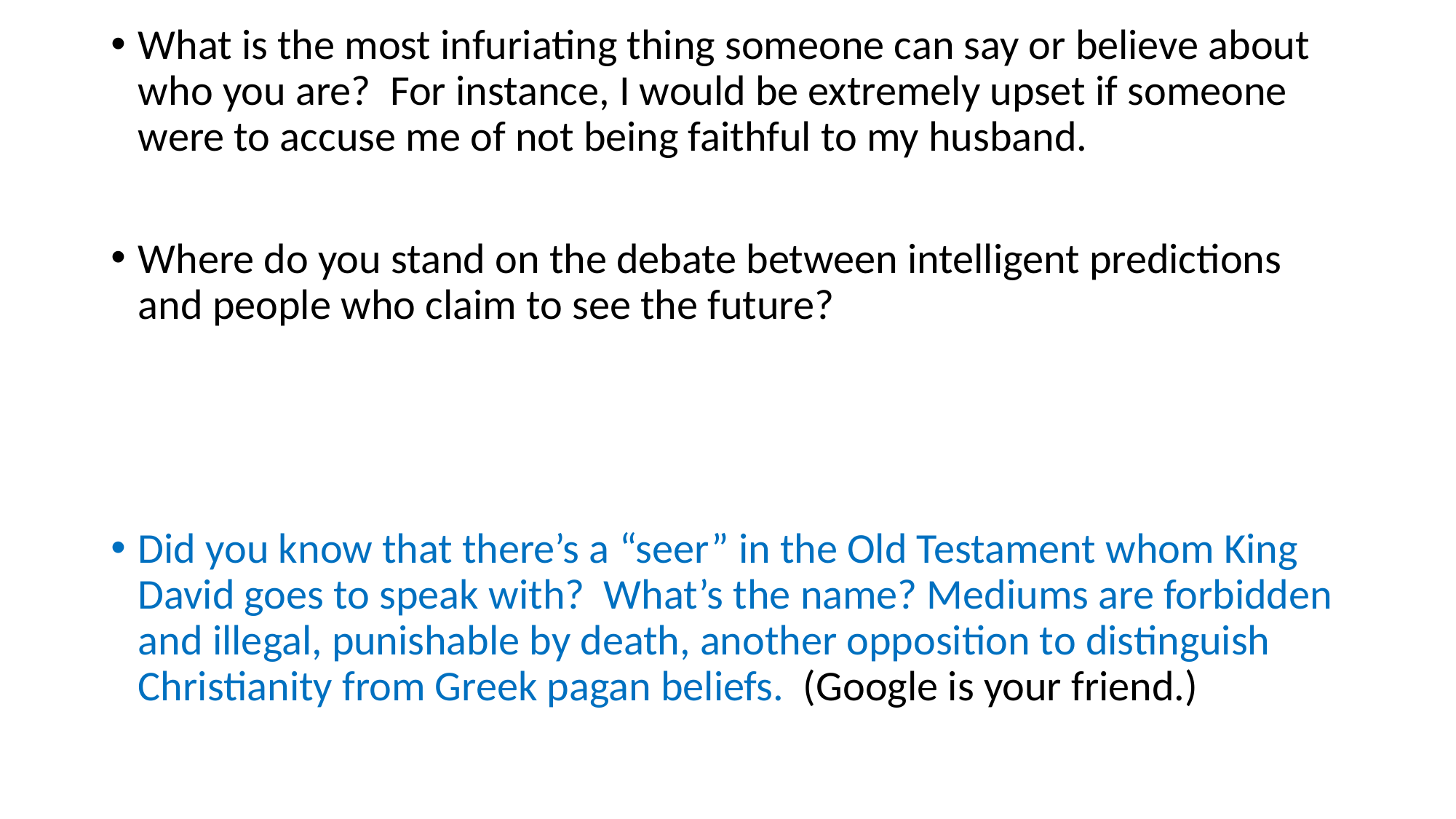

What is the most infuriating thing someone can say or believe about who you are?  For instance, I would be extremely upset if someone were to accuse me of not being faithful to my husband.

Where do you stand on the debate between intelligent predictions and people who claim to see the future?

Did you know that there’s a “seer” in the Old Testament whom King David goes to speak with?  What’s the name? Mediums are forbidden and illegal, punishable by death, another opposition to distinguish Christianity from Greek pagan beliefs.  (Google is your friend.)